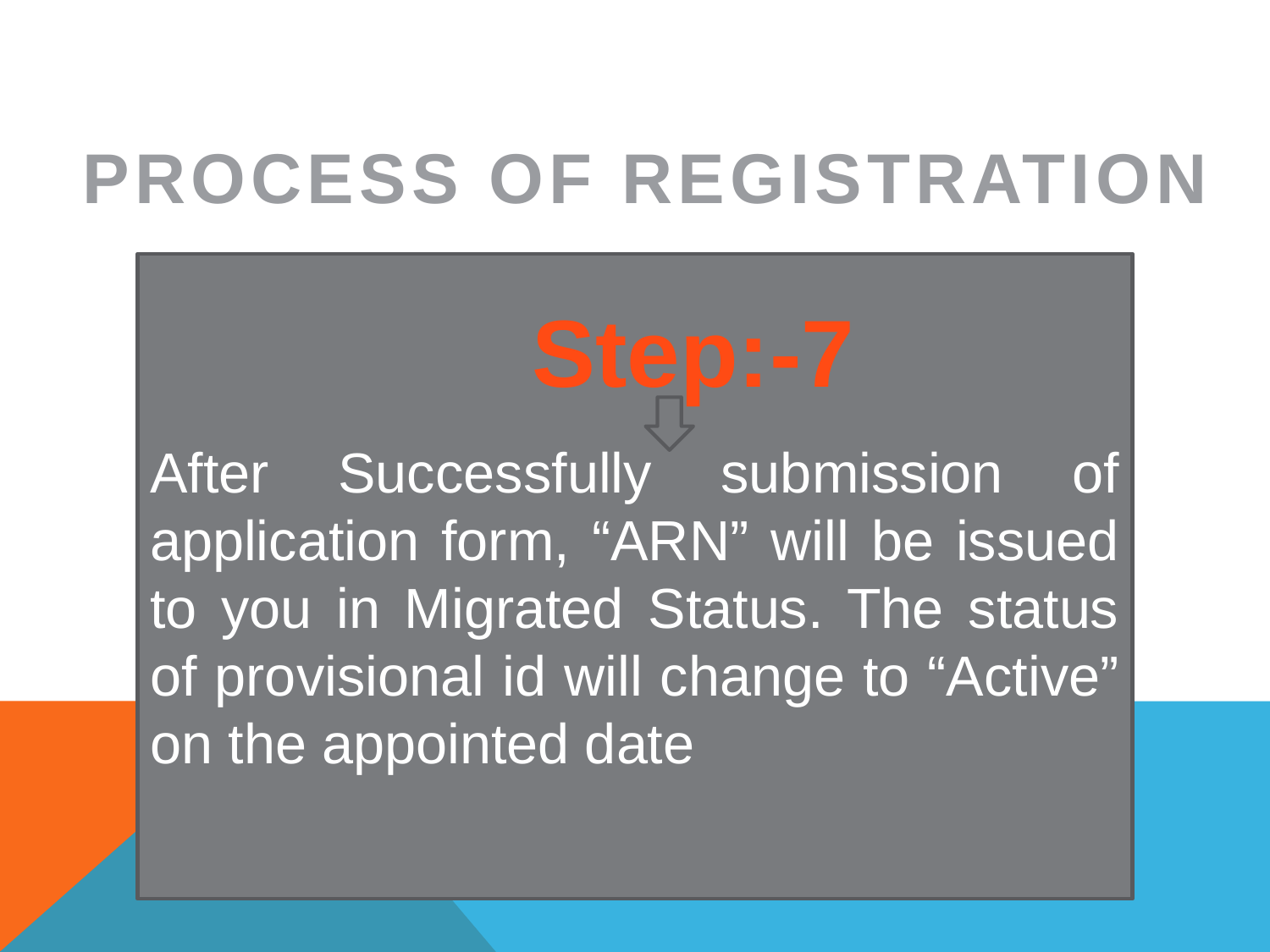

PROCESS OF REGISTRATION
#

After Successfully submission of application form, “ARN” will be issued to you in Migrated Status. The status of provisional id will change to “Active” on the appointed date

Step:-7